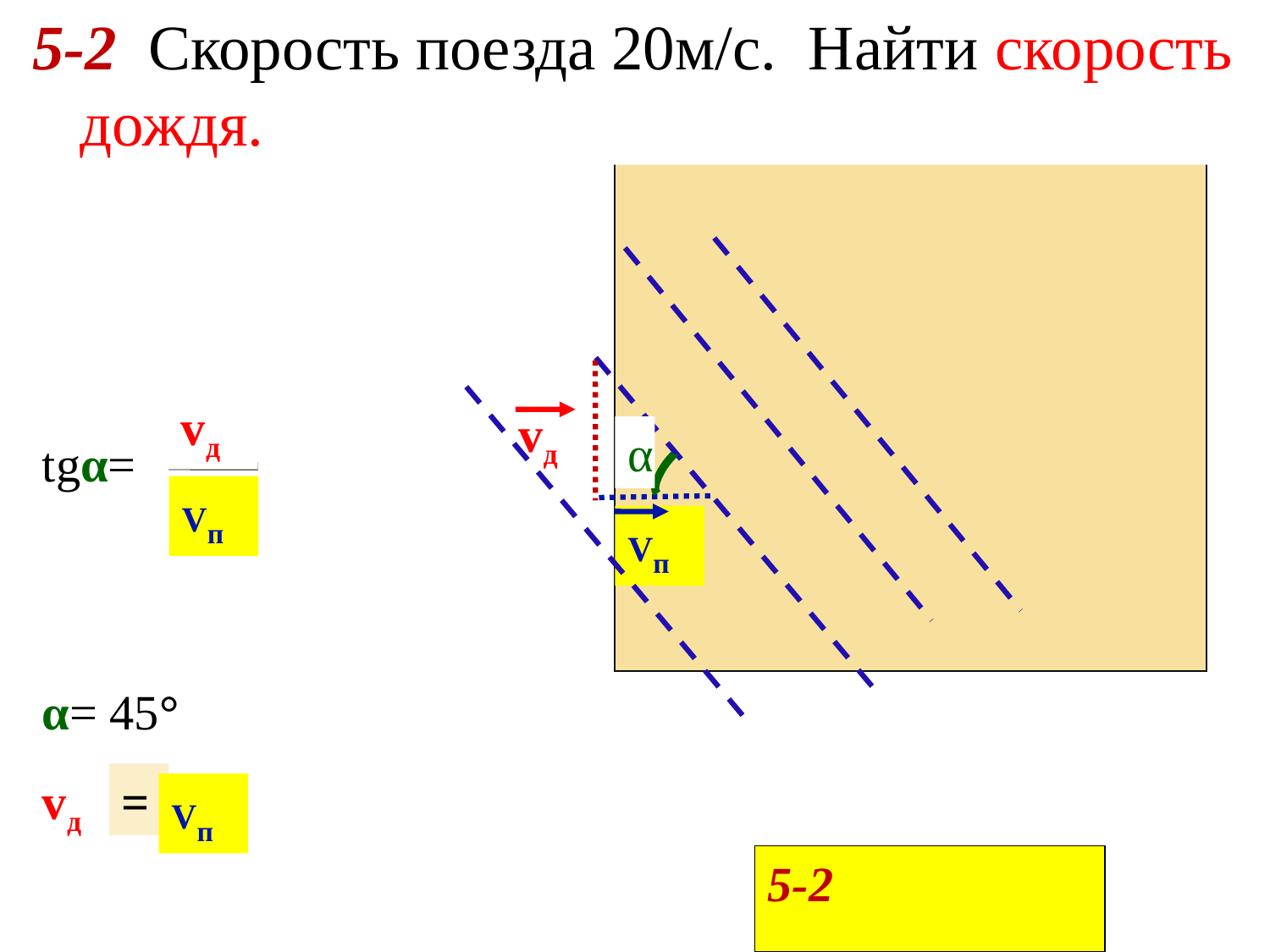

5-2  Скорость поезда 20м/с.  Найти скорость дождя.

vд
vд

α
tgα=

Vп

Vп

α= 45°
vд
=
Vп
5-2